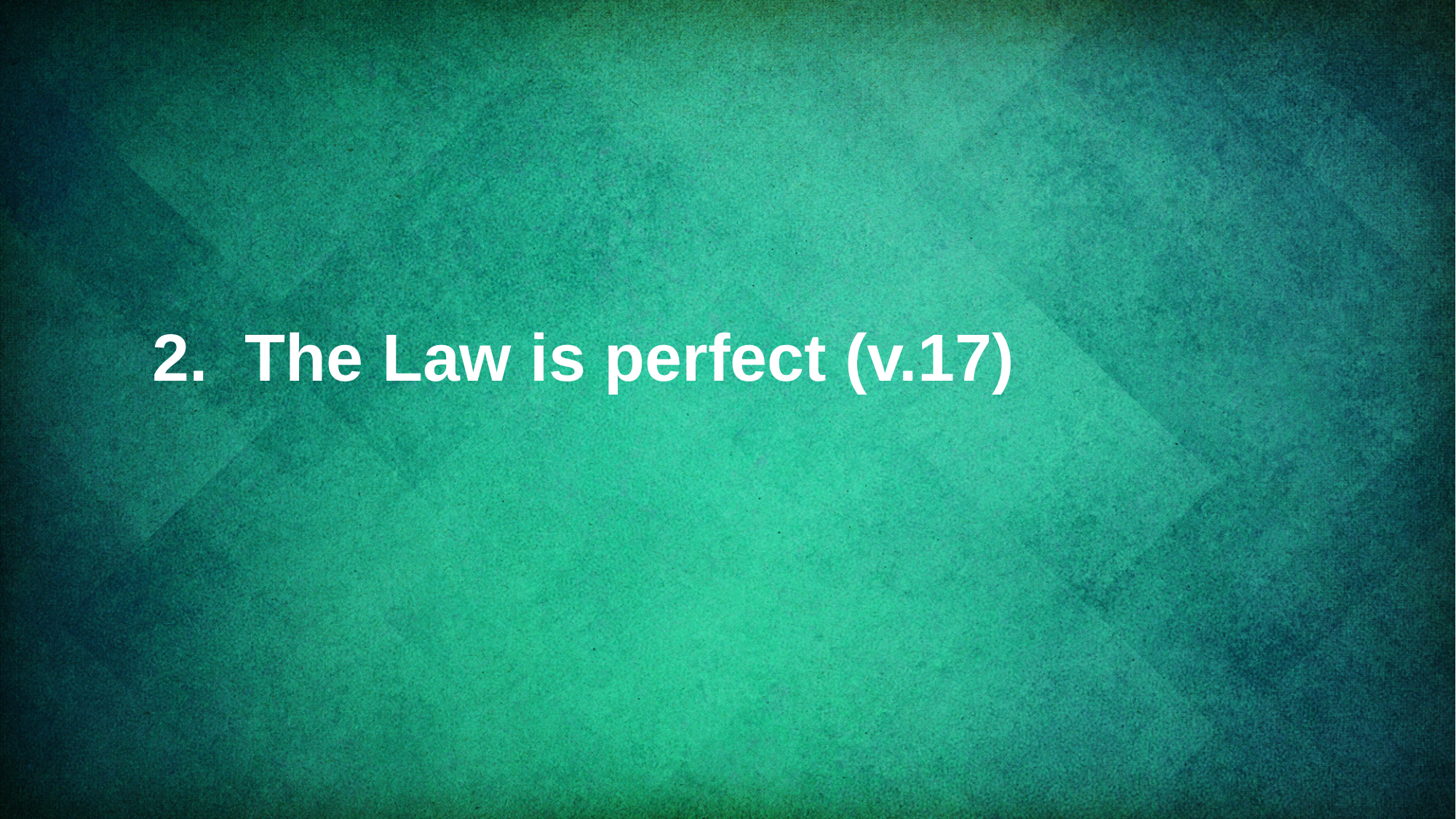

# 2.  The Law is perfect (v.17)